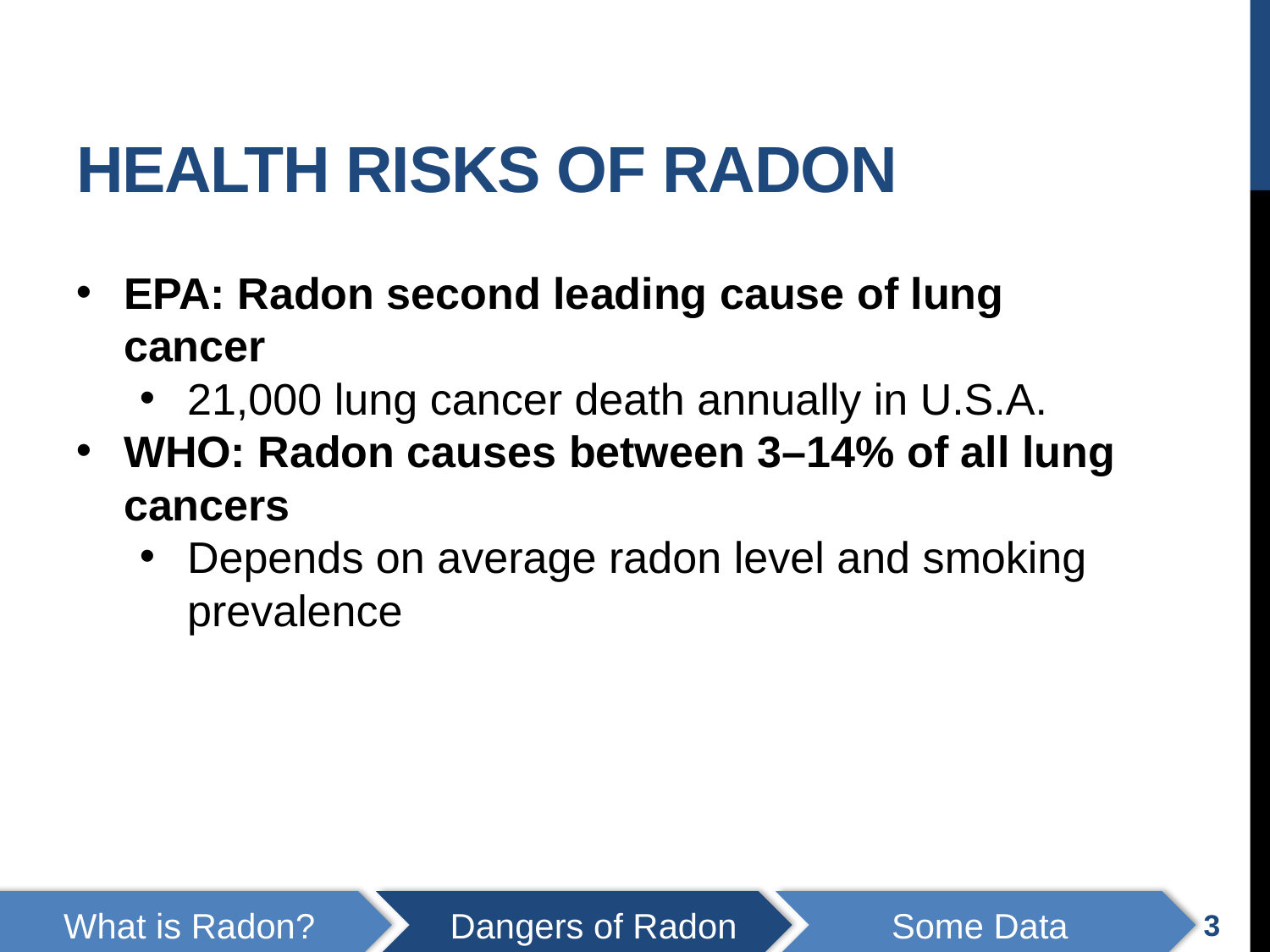

# Health risks OF RADON
EPA: Radon second leading cause of lung cancer
21,000 lung cancer death annually in U.S.A.
WHO: Radon causes between 3–14% of all lung cancers
Depends on average radon level and smoking prevalence

What is Radon?
Dangers of Radon
Some Data
3